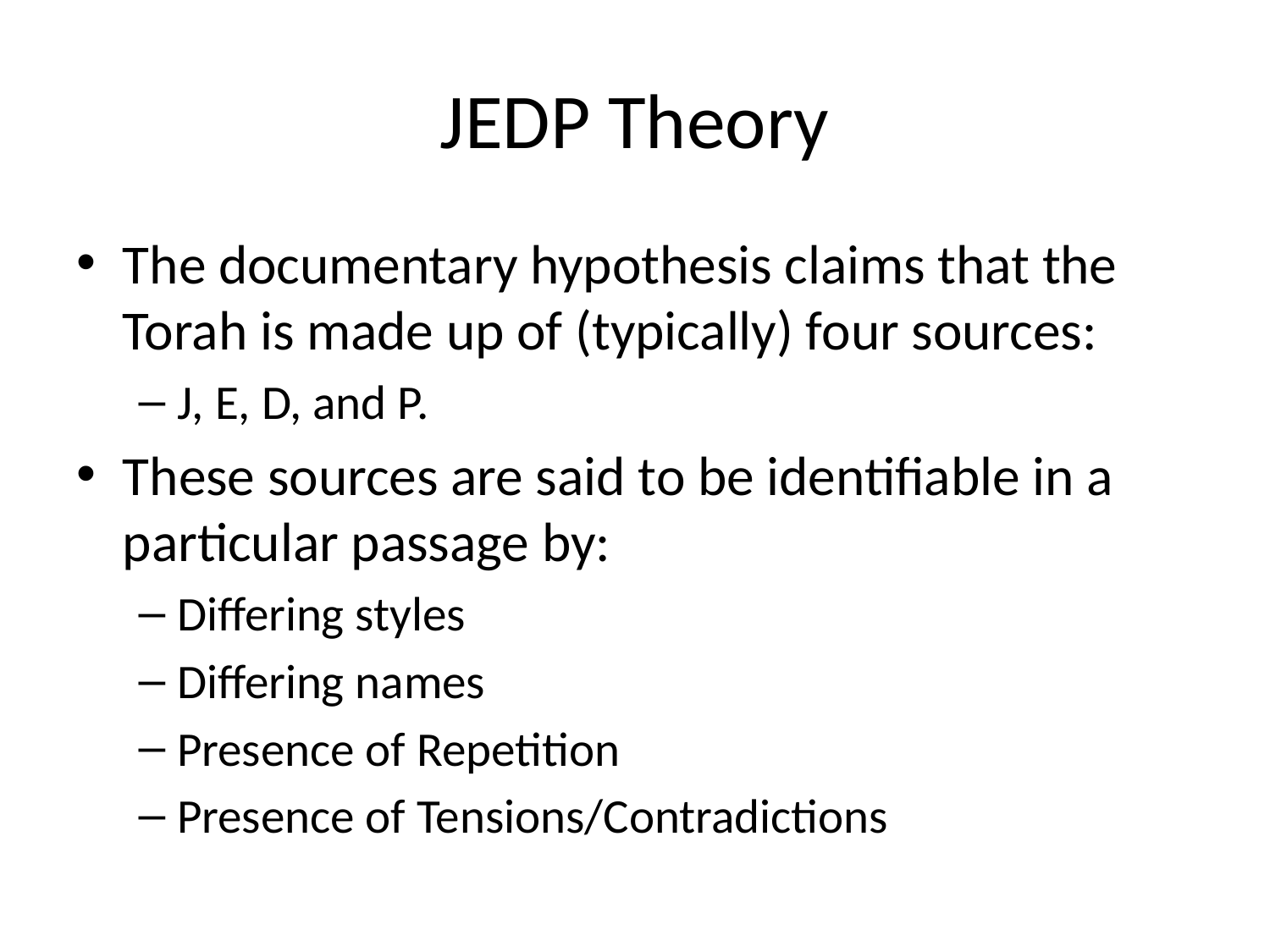

# JEDP Theory
The documentary hypothesis claims that the Torah is made up of (typically) four sources:
J, E, D, and P.
These sources are said to be identifiable in a particular passage by:
Differing styles
Differing names
Presence of Repetition
Presence of Tensions/Contradictions